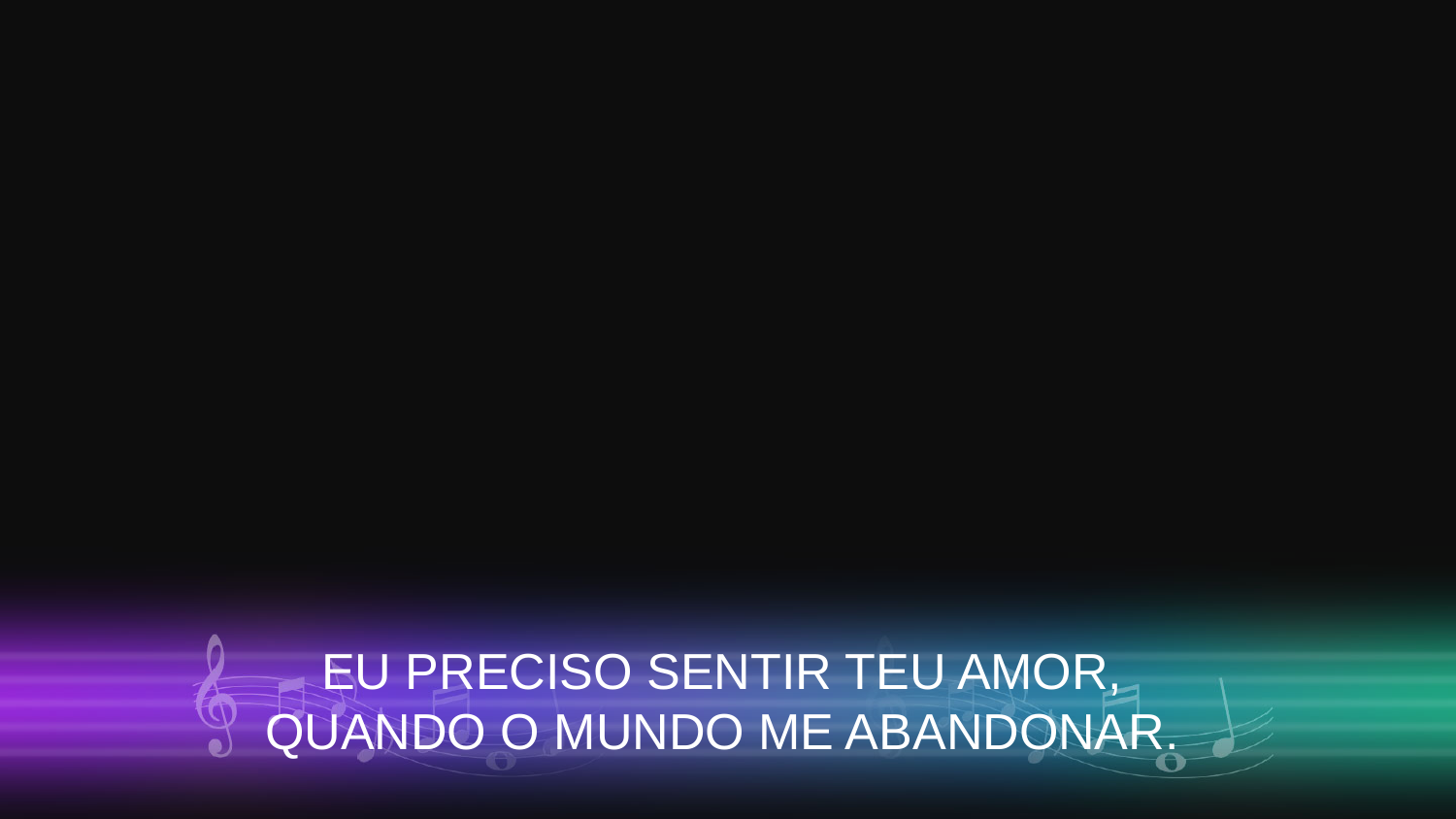

EU PRECISO SENTIR TEU AMOR,
QUANDO O MUNDO ME ABANDONAR.